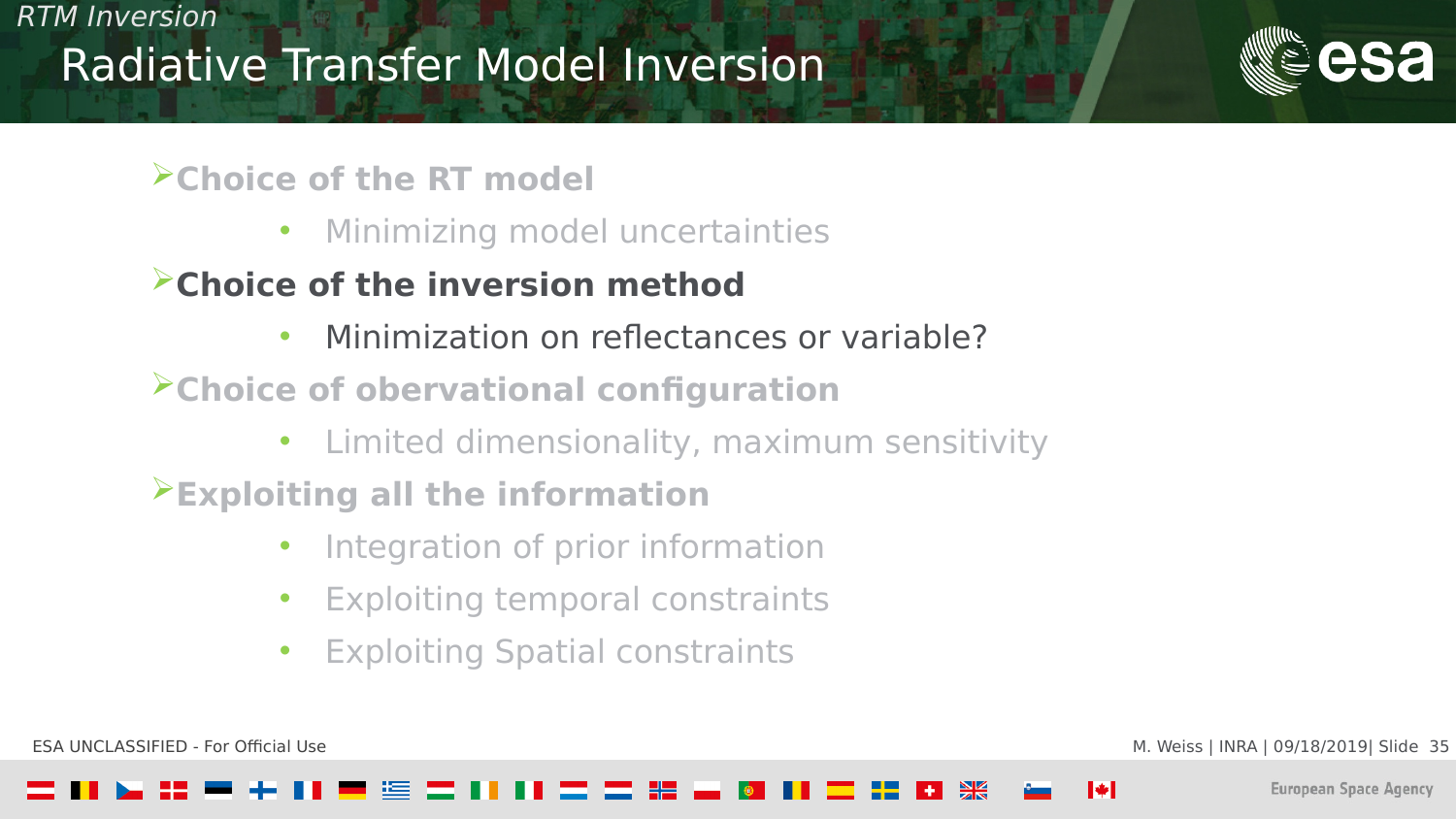

RTM Inversion
Radiative Transfer Model Inversion

Choice of the RT model
Minimizing model uncertainties
Choice of the inversion method
Minimization on reflectances or variable?
Choice of obervational configuration
Limited dimensionality, maximum sensitivity
Exploiting all the information
Integration of prior information
Exploiting temporal constraints
Exploiting Spatial constraints